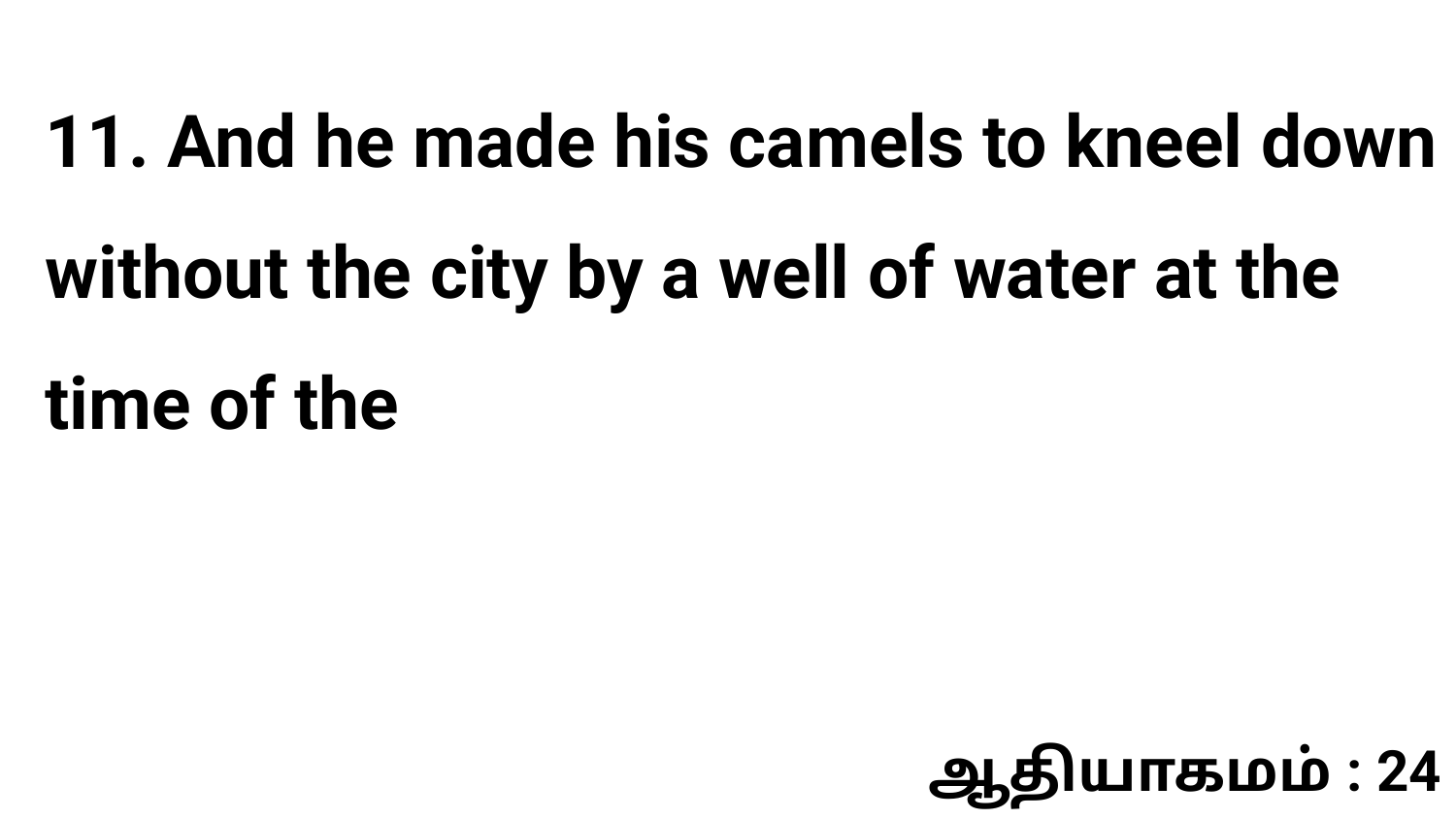

11. And he made his camels to kneel down without the city by a well of water at the time of the
ஆதியாகமம் : 24